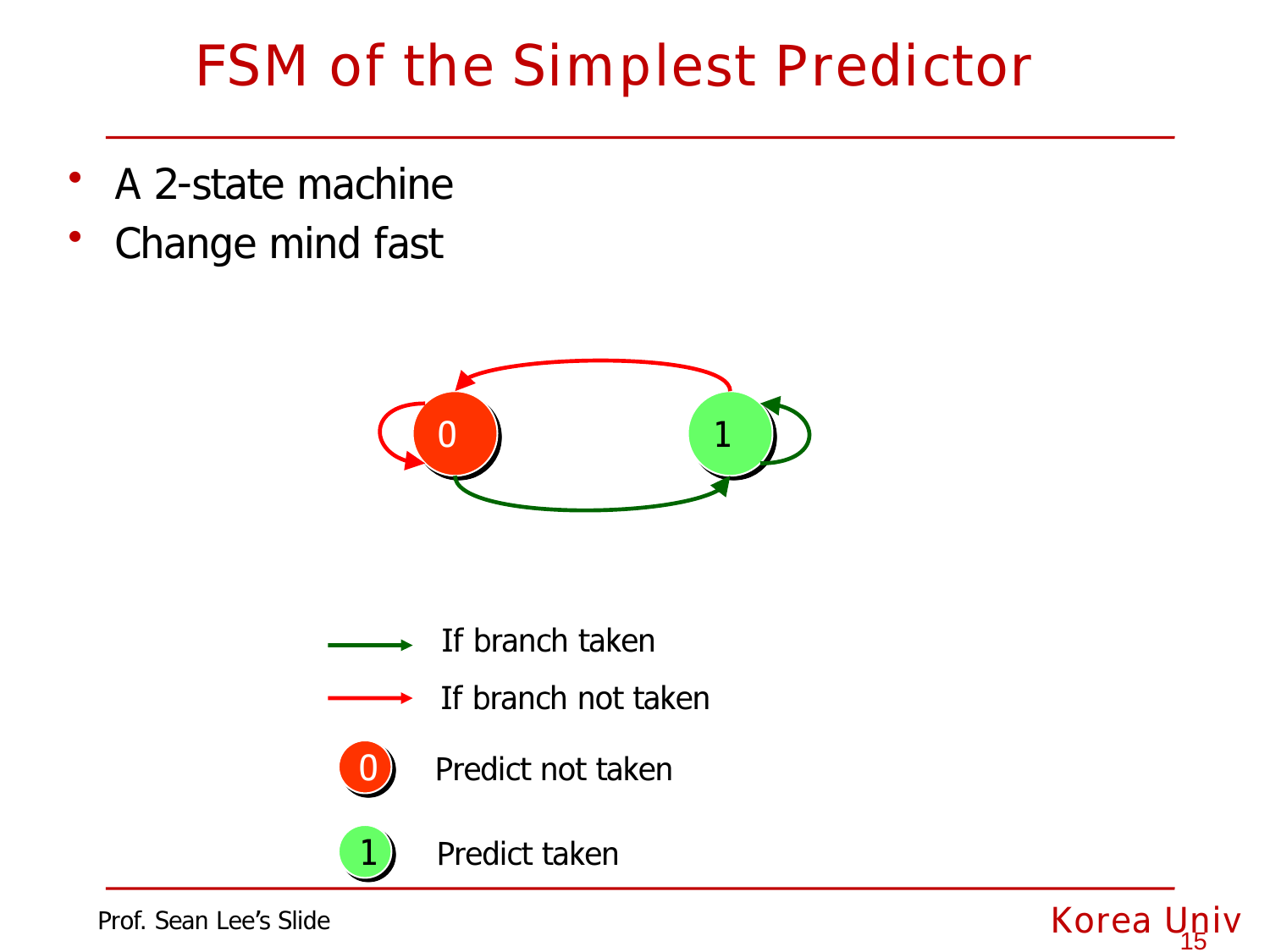

# FSM of the Simplest Predictor
A 2-state machine
Change mind fast
0
1
If branch taken

If branch not taken

0
Predict not taken
1
Predict taken
Prof. Sean Lee’s Slide
15